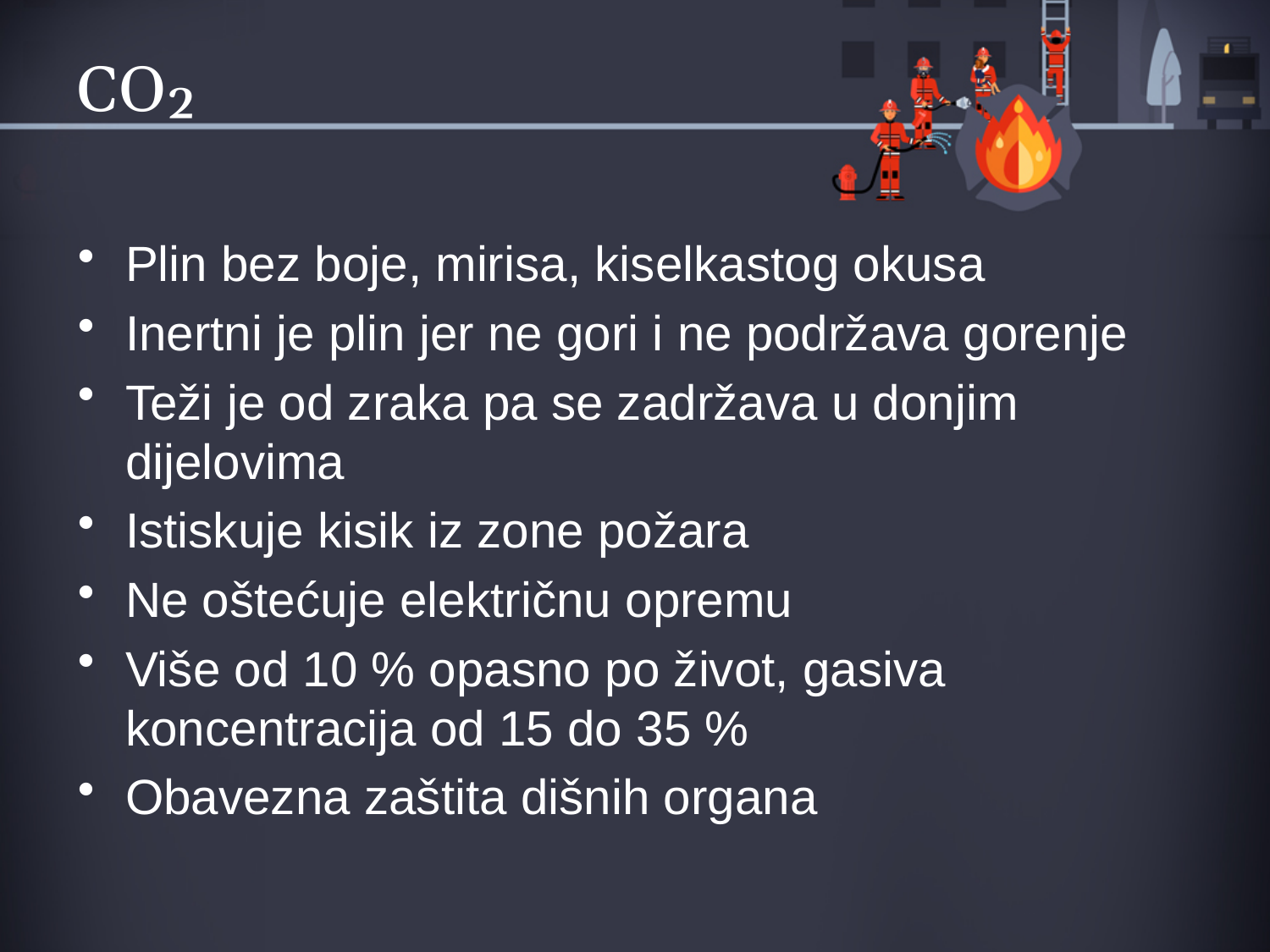

# CO₂
Plin bez boje, mirisa, kiselkastog okusa
Inertni je plin jer ne gori i ne podržava gorenje
Teži je od zraka pa se zadržava u donjim dijelovima
Istiskuje kisik iz zone požara
Ne oštećuje električnu opremu
Više od 10 % opasno po život, gasiva koncentracija od 15 do 35 %
Obavezna zaštita dišnih organa